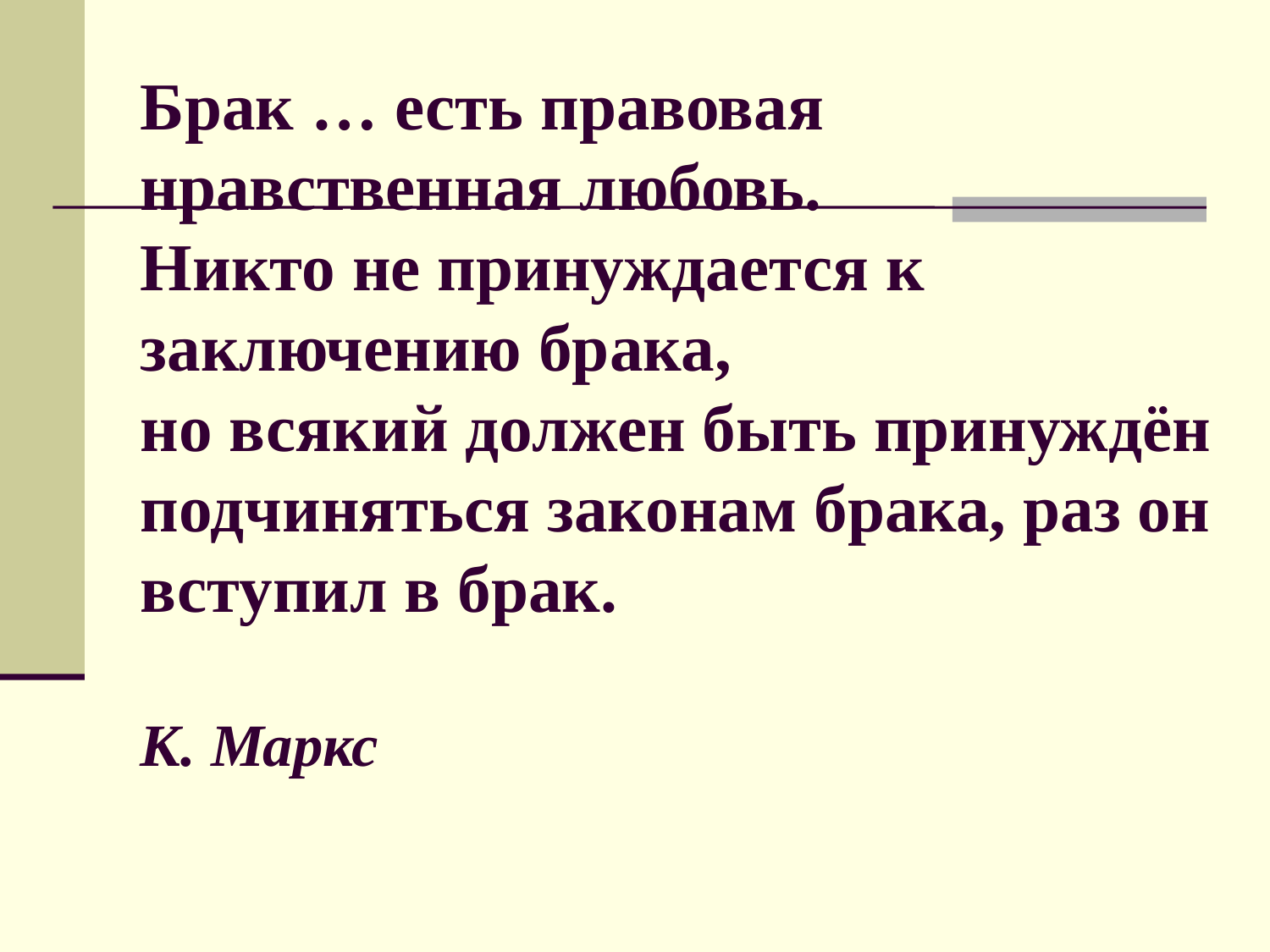

# Брак … есть правовая нравственная любовь. Никто не принуждается к заключению брака, но всякий должен быть принуждён подчиняться законам брака, раз он вступил в брак. К. Маркс